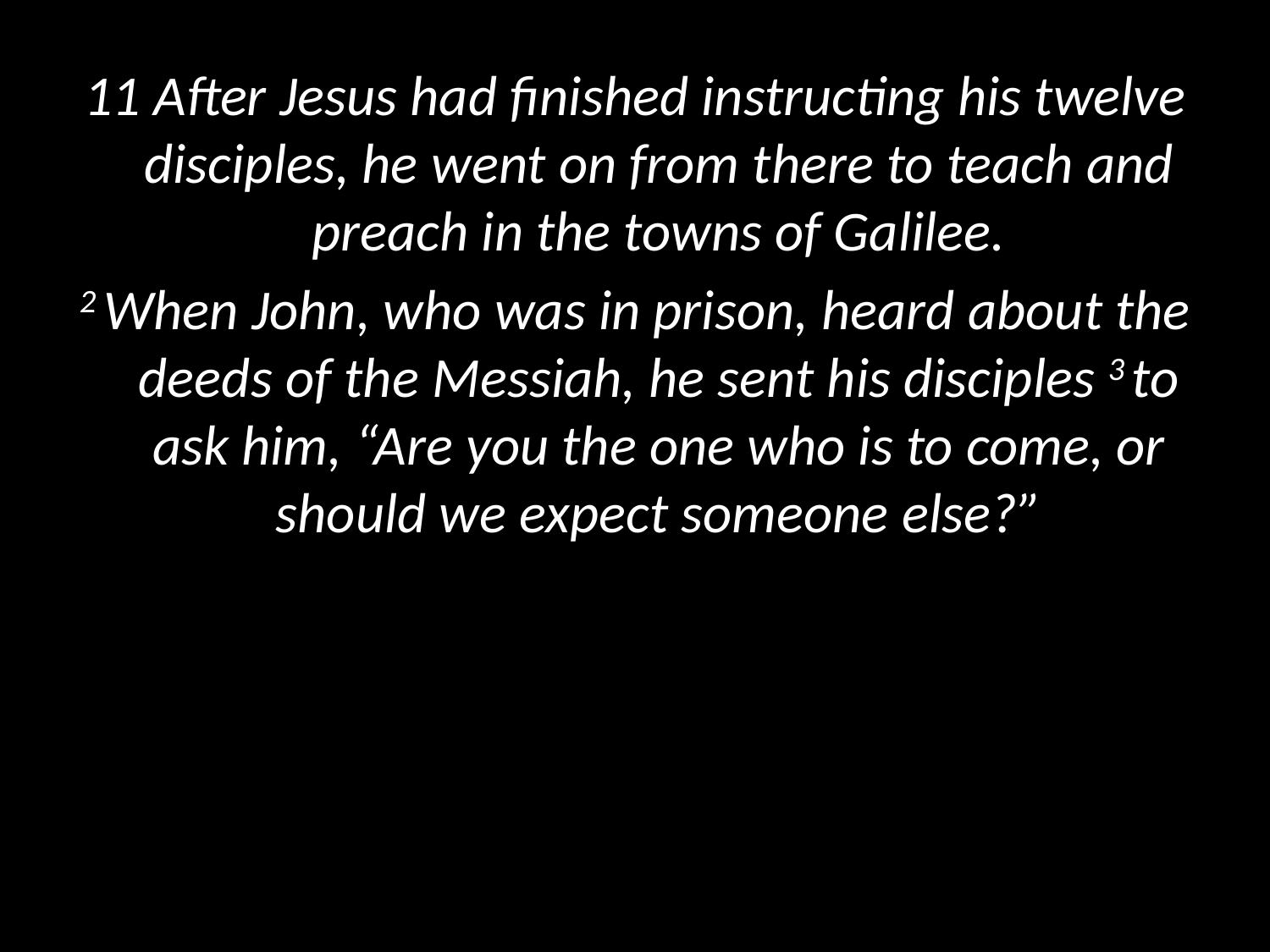

#
11 After Jesus had finished instructing his twelve disciples, he went on from there to teach and preach in the towns of Galilee.
2 When John, who was in prison, heard about the deeds of the Messiah, he sent his disciples 3 to ask him, “Are you the one who is to come, or should we expect someone else?”